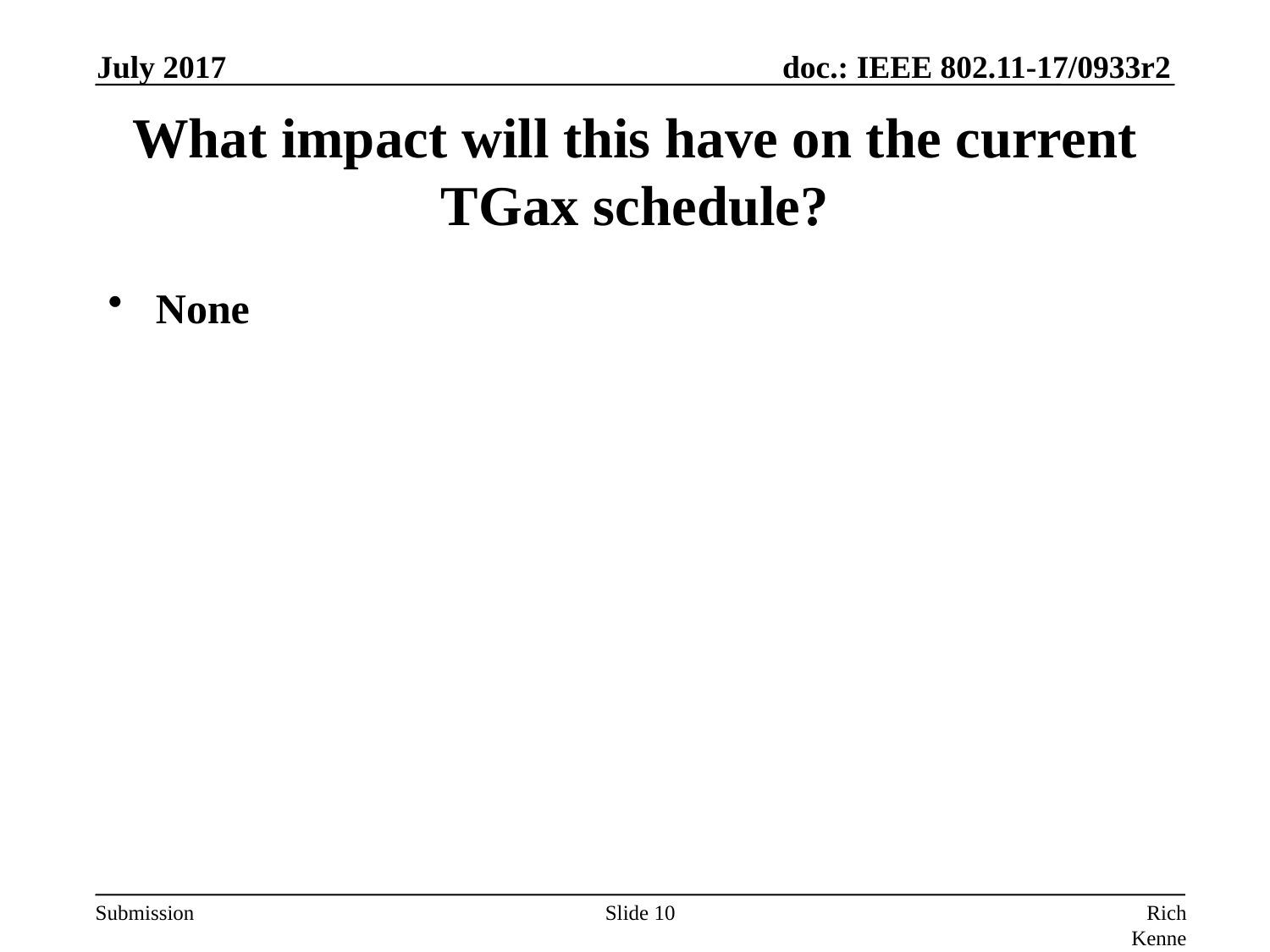

July 2017
# What impact will this have on the current TGax schedule?
None
Slide 10
Rich Kennedy, HP Enterprise